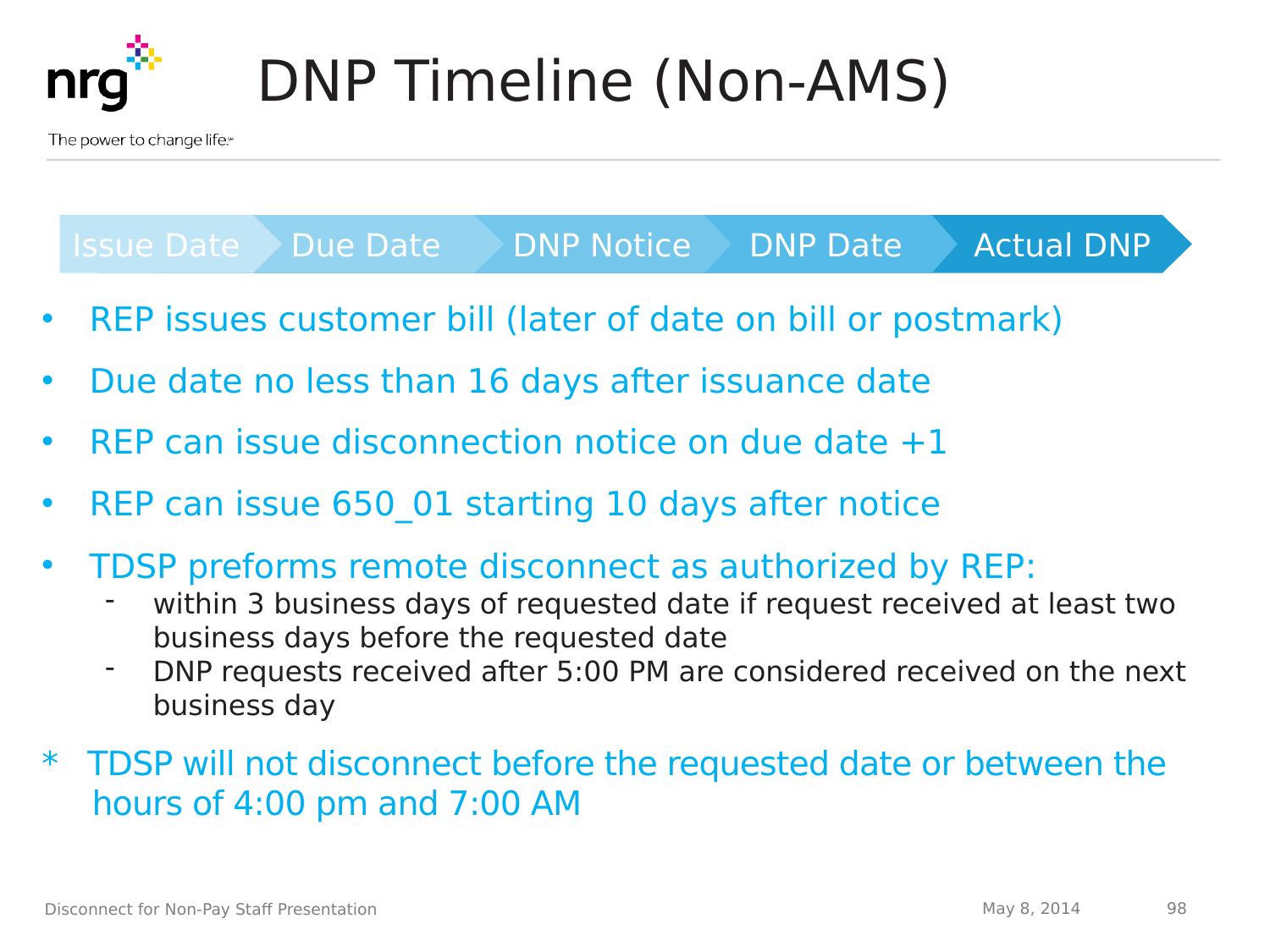

# DNP Timeline (Non-AMS)
				       DNP Date
			  DNP Notice
Issue Date     Due Date
						    Actual DNP

REP issues customer bill (later of date on bill or postmark)

Due date no less than 16 days after issuance date

REP can issue disconnection notice on due date +1

REP can issue 650_01 starting 10 days after notice

TDSP preforms remote disconnect as authorized by REP:
within 3 business days of requested date if request received at least two business days before the requested date
DNP requests received after 5:00 PM are considered received on the next business day

*   TDSP will not disconnect before the requested date or between the
     hours of 4:00 pm and 7:00 AM

May 8, 2014
Disconnect for Non-Pay Staff Presentation
98